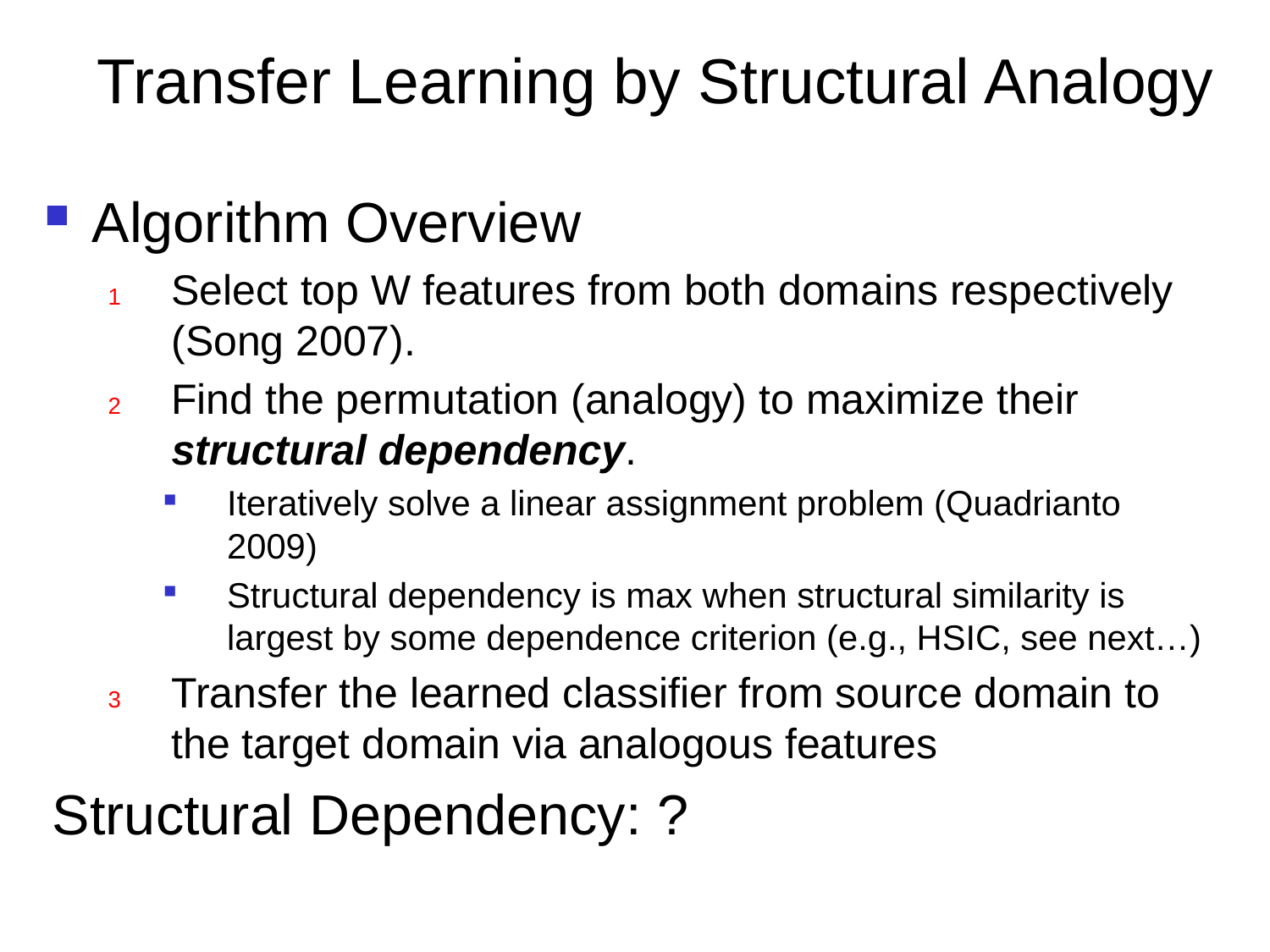

Transfer Learning by Structural Analogy
Algorithm Overview
Select top W features from both domains respectively (Song 2007).
Find the permutation (analogy) to maximize their structural dependency.
Iteratively solve a linear assignment problem (Quadrianto 2009)
Structural dependency is max when structural similarity is largest by some dependence criterion (e.g., HSIC, see next…)
Transfer the learned classifier from source domain to the target domain via analogous features
Structural Dependency: ?